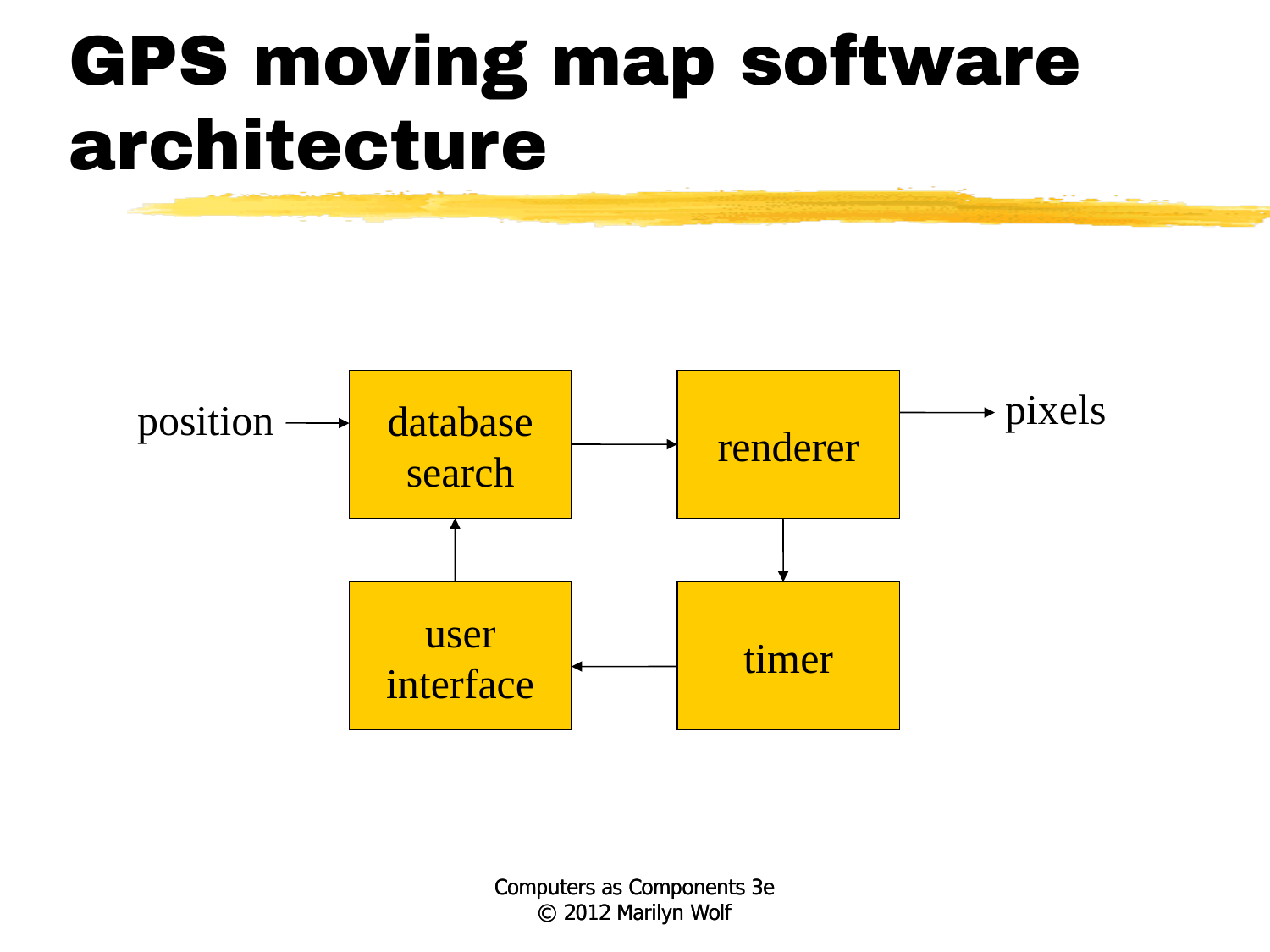

# GPS moving map software architecture
database
search
renderer
pixels
position

user
interface
timer